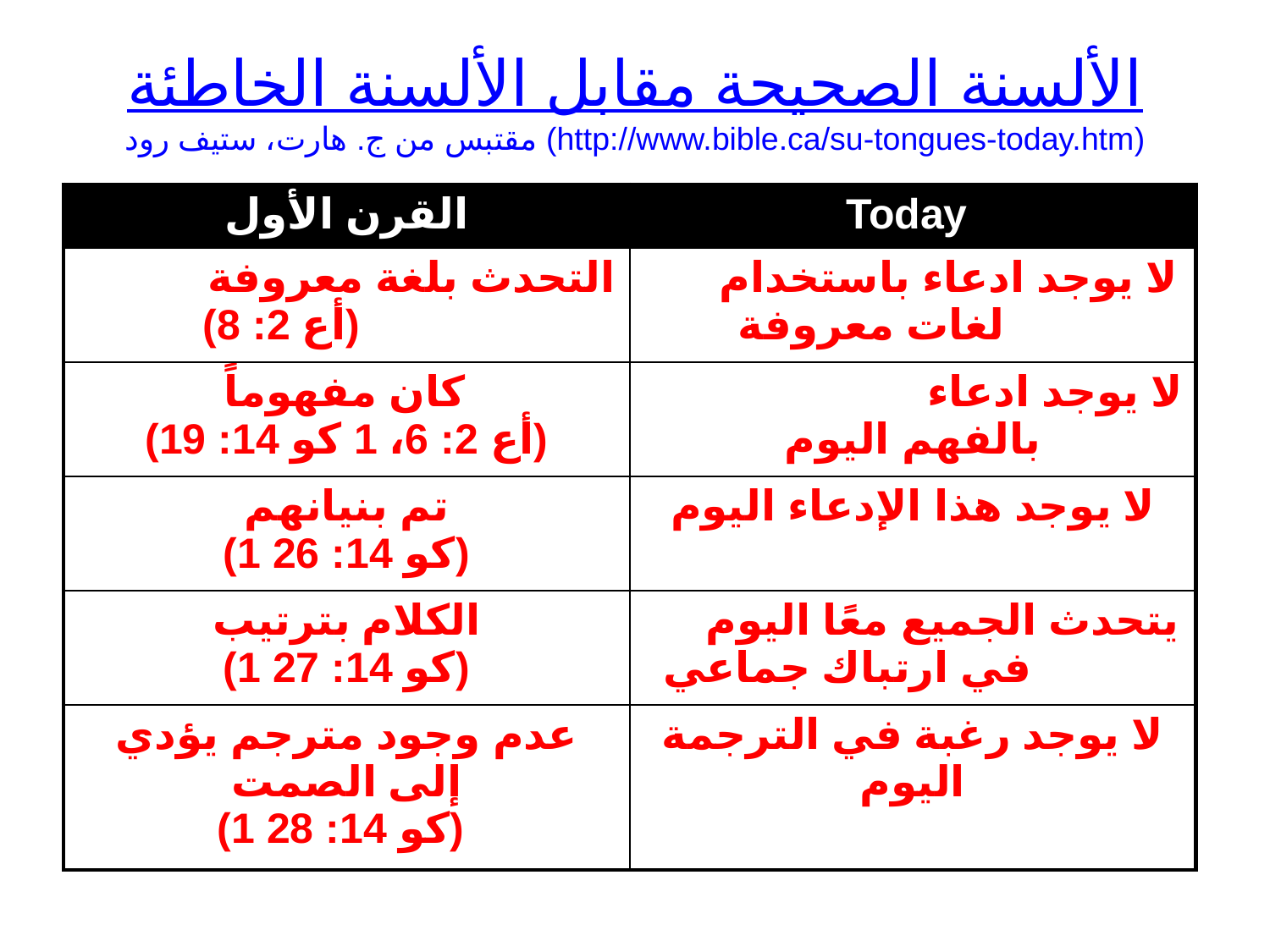

# الألسنة الصحيحة مقابل الألسنة الخاطئة مقتبس من ج. هارت، ستيف رود (http://www.bible.ca/su-tongues-today.htm)
| القرن الأول | Today |
| --- | --- |
| التحدث بلغة معروفة (أع 2: 8) | لا يوجد ادعاء باستخدام لغات معروفة |
| كان مفهوماً (أع 2: 6، 1 كو 14: 19) | لا يوجد ادعاء بالفهم اليوم |
| تم بنيانهم (1 كو 14: 26) | لا يوجد هذا الإدعاء اليوم |
| الكلام بترتيب (1 كو 14: 27) | يتحدث الجميع معًا اليوم في ارتباك جماعي |
| عدم وجود مترجم يؤدي إلى الصمت (1 كو 14: 28) | لا يوجد رغبة في الترجمة اليوم |